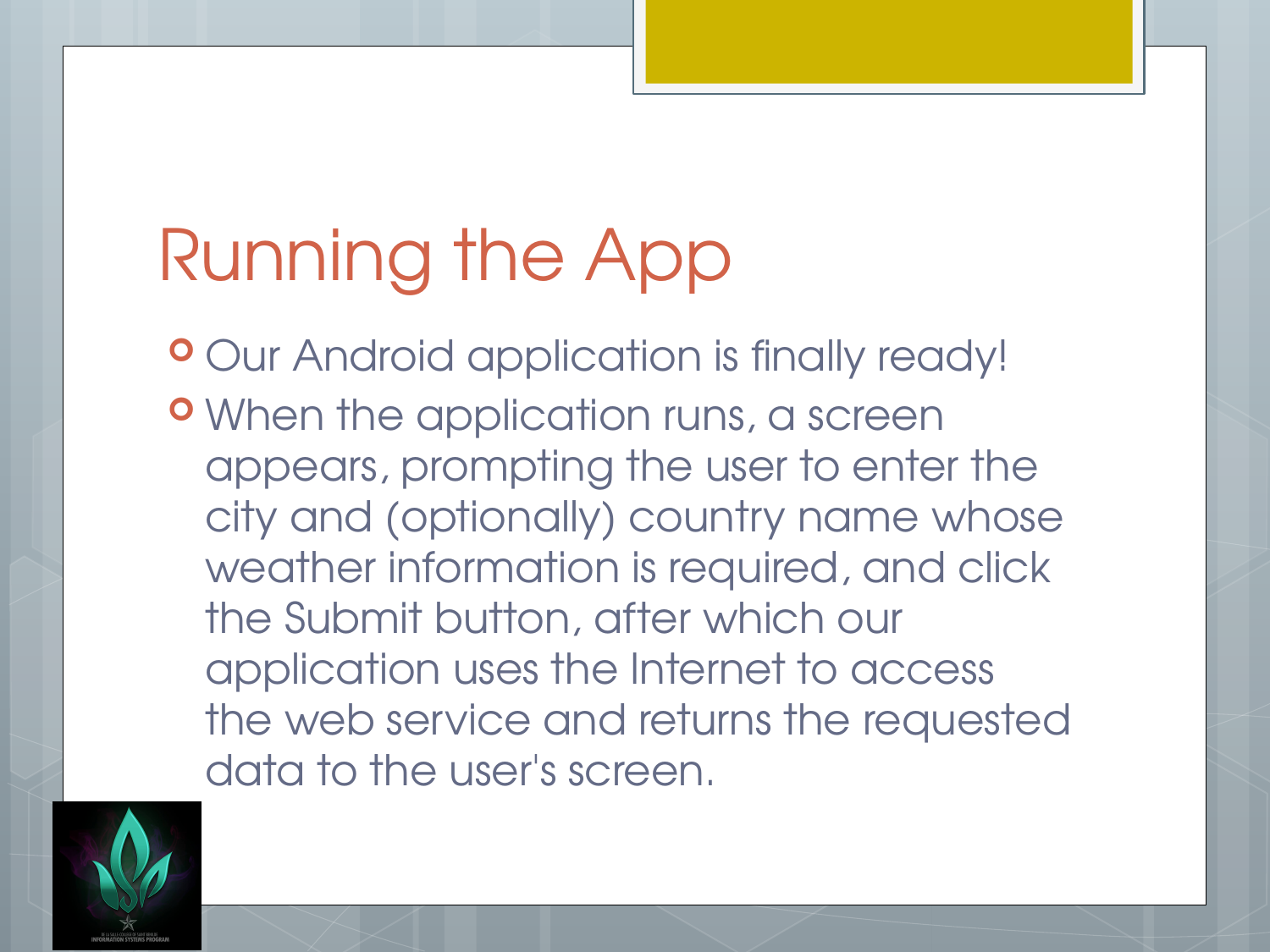

# Running the App
Our Android application is finally ready!
When the application runs, a screen appears, prompting the user to enter the city and (optionally) country name whose weather information is required, and click the Submit button, after which our application uses the Internet to access the web service and returns the requested data to the user's screen.